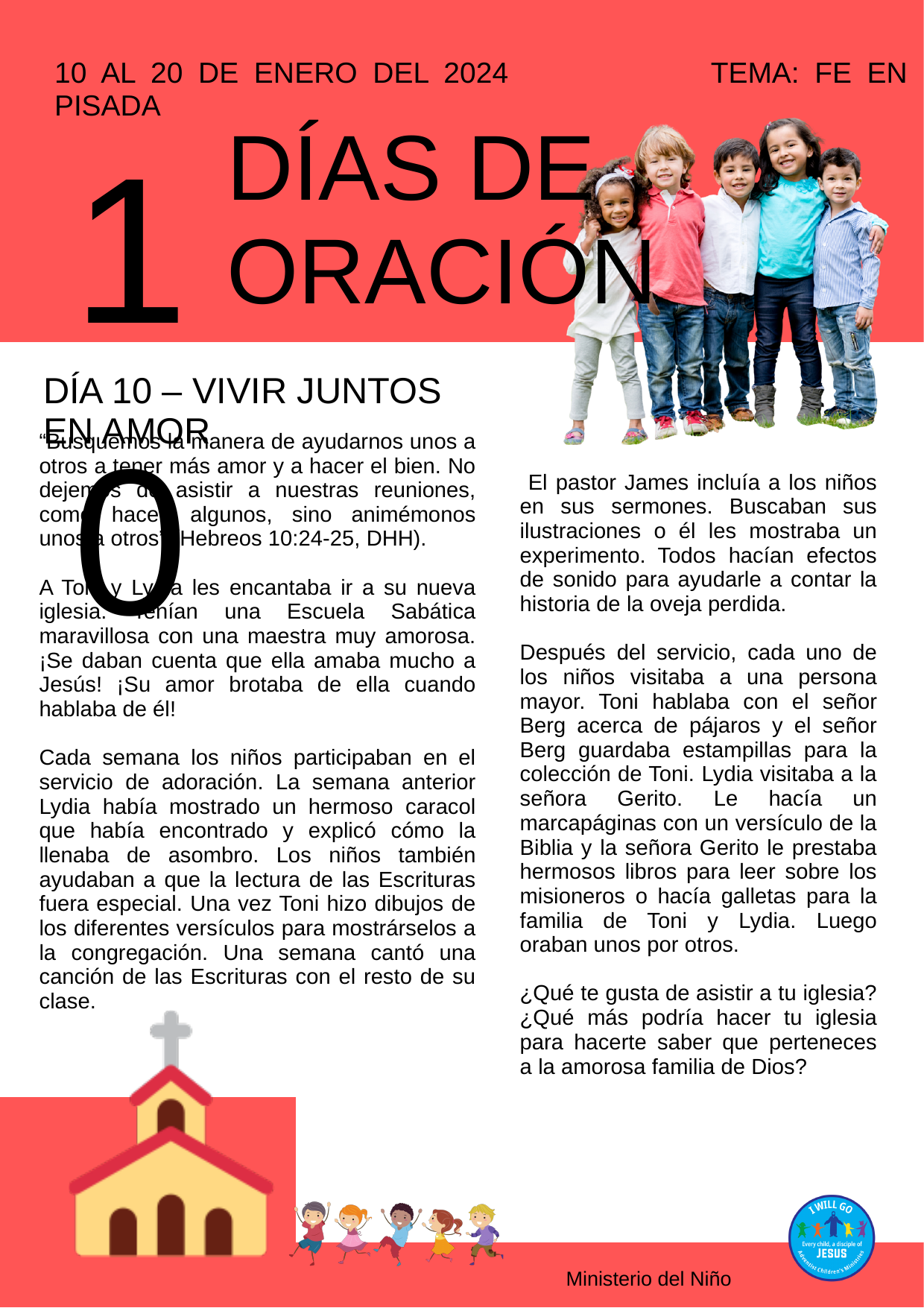

10 AL 20 DE ENERO DEL 2024 		   TEMA: FE EN CADA PISADA
10

DÍAS DE ORACIÓN
DÍA 10 – VIVIR JUNTOS EN AMOR
“Busquemos la manera de ayudarnos unos a otros a tener más amor y a hacer el bien. No dejemos de asistir a nuestras reuniones, como hacen algunos, sino animémonos unos a otros” (Hebreos 10:24-25, DHH).

A Toni y Lydia les encantaba ir a su nueva iglesia. Tenían una Escuela Sabática maravillosa con una maestra muy amorosa. ¡Se daban cuenta que ella amaba mucho a Jesús! ¡Su amor brotaba de ella cuando hablaba de él!

Cada semana los niños participaban en el servicio de adoración. La semana anterior Lydia había mostrado un hermoso caracol que había encontrado y explicó cómo la llenaba de asombro. Los niños también ayudaban a que la lectura de las Escrituras fuera especial. Una vez Toni hizo dibujos de los diferentes versículos para mostrárselos a la congregación. Una semana cantó una canción de las Escrituras con el resto de su clase.
 El pastor James incluía a los niños en sus sermones. Buscaban sus ilustraciones o él les mostraba un experimento. Todos hacían efectos de sonido para ayudarle a contar la historia de la oveja perdida.

Después del servicio, cada uno de los niños visitaba a una persona mayor. Toni hablaba con el señor Berg acerca de pájaros y el señor Berg guardaba estampillas para la colección de Toni. Lydia visitaba a la señora Gerito. Le hacía un marcapáginas con un versículo de la Biblia y la señora Gerito le prestaba hermosos libros para leer sobre los misioneros o hacía galletas para la familia de Toni y Lydia. Luego oraban unos por otros.

¿Qué te gusta de asistir a tu iglesia? ¿Qué más podría hacer tu iglesia para hacerte saber que perteneces a la amorosa familia de Dios?

Ministerio del Niño